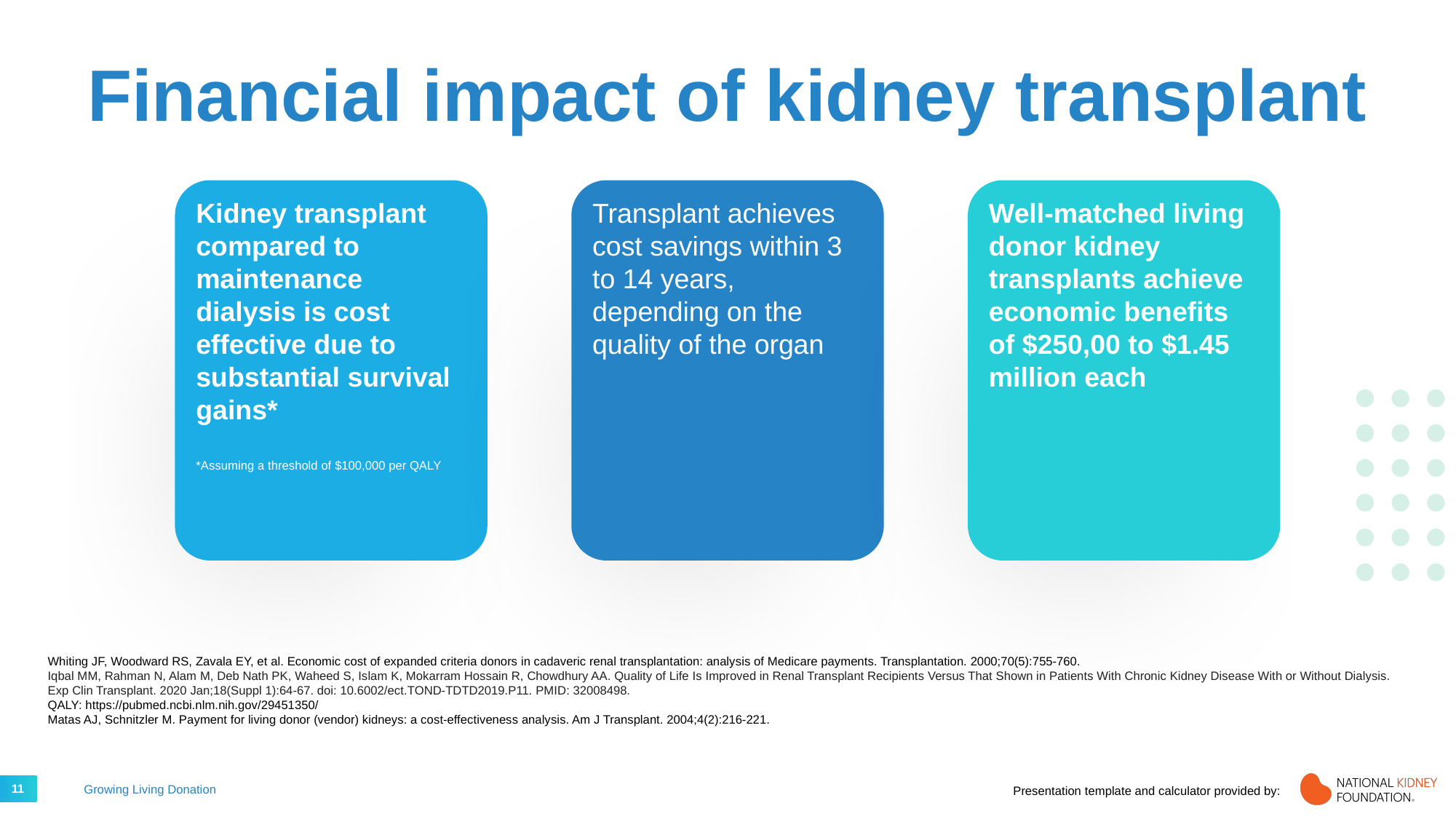

# Financial impact of kidney transplant
Kidney transplant compared to maintenance dialysis is cost effective due to substantial survival gains*

*Assuming a threshold of $100,000 per QALY
Transplant achieves cost savings within 3 to 14 years, depending on the quality of the organ
Well-matched living donor kidney transplants achieve economic benefits of $250,00 to $1.45 million each

Whiting JF, Woodward RS, Zavala EY, et al. Economic cost of expanded criteria donors in cadaveric renal transplantation: analysis of Medicare payments. Transplantation. 2000;70(5):755‐760.
Iqbal MM, Rahman N, Alam M, Deb Nath PK, Waheed S, Islam K, Mokarram Hossain R, Chowdhury AA. Quality of Life Is Improved in Renal Transplant Recipients Versus That Shown in Patients With Chronic Kidney Disease With or Without Dialysis. Exp Clin Transplant. 2020 Jan;18(Suppl 1):64-67. doi: 10.6002/ect.TOND-TDTD2019.P11. PMID: 32008498.
QALY: https://pubmed.ncbi.nlm.nih.gov/29451350/
Matas AJ, Schnitzler M. Payment for living donor (vendor) kidneys: a cost-effectiveness analysis. Am J Transplant. 2004;4(2):216‐221.
11
Growing Living Donation